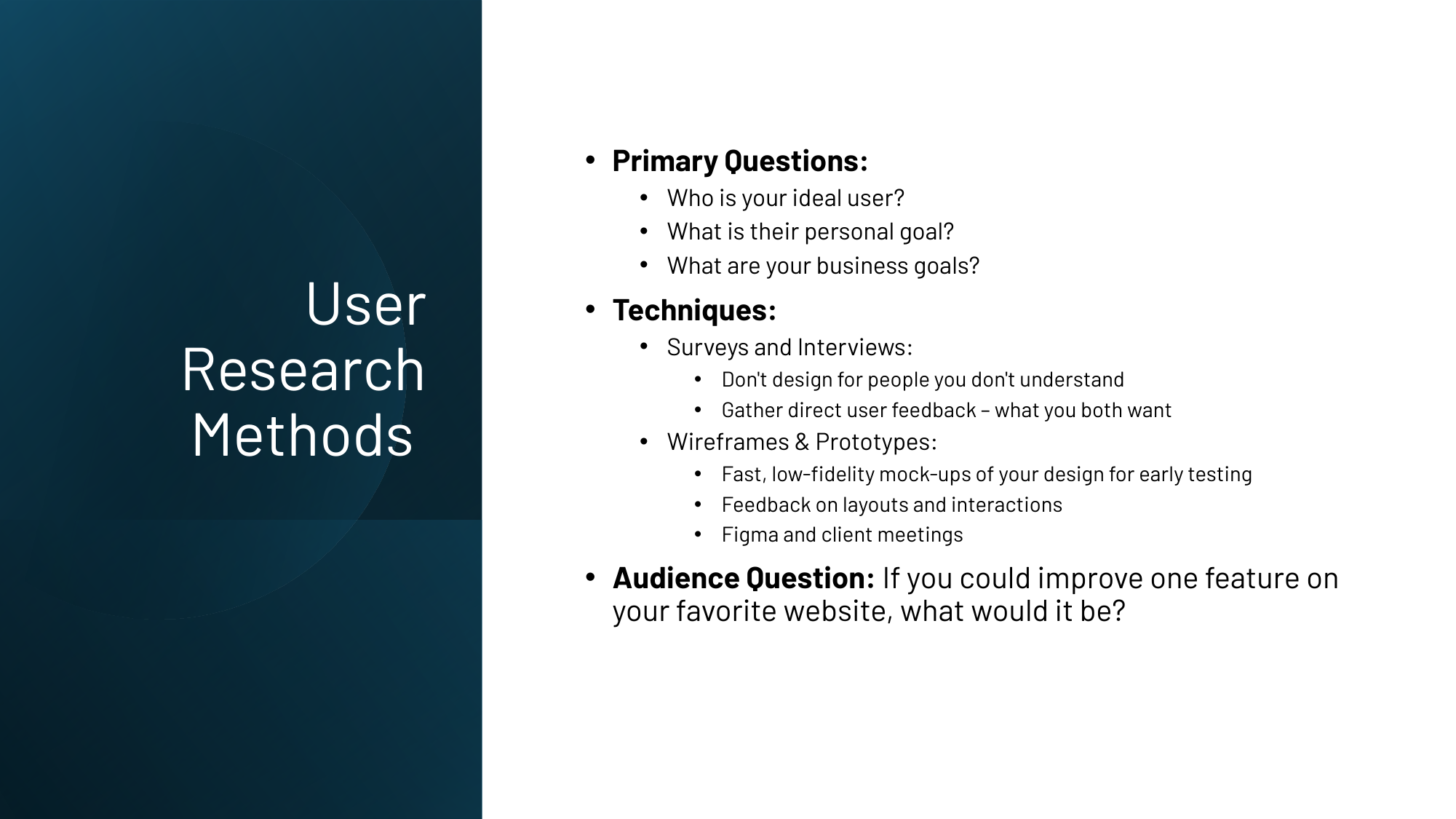

# User Research Methods

Primary Questions:
Who is your ideal user?
What is their personal goal?
What are your business goals?
Techniques:
Surveys and Interviews:
Don't design for people you don't understand
Gather direct user feedback – what you both want
Wireframes & Prototypes:
Fast, low-fidelity mock-ups of your design for early testing
Feedback on layouts and interactions
Figma and client meetings
Audience Question: If you could improve one feature on your favorite website, what would it be?